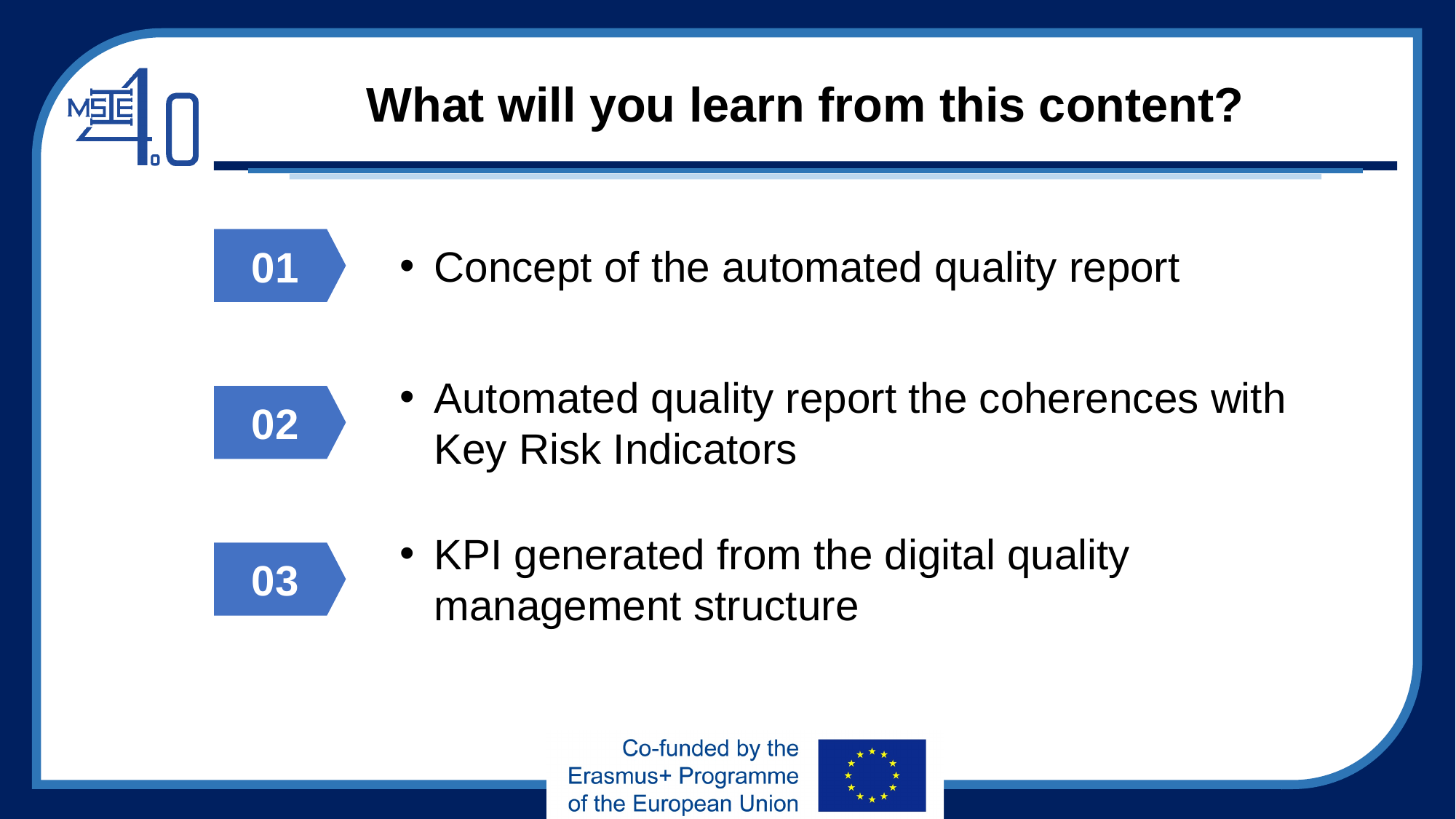

# What will you learn from this content?
01
Concept of the automated quality report
Automated quality report the coherences with Key Risk Indicators
02
KPI generated from the digital quality management structure
03